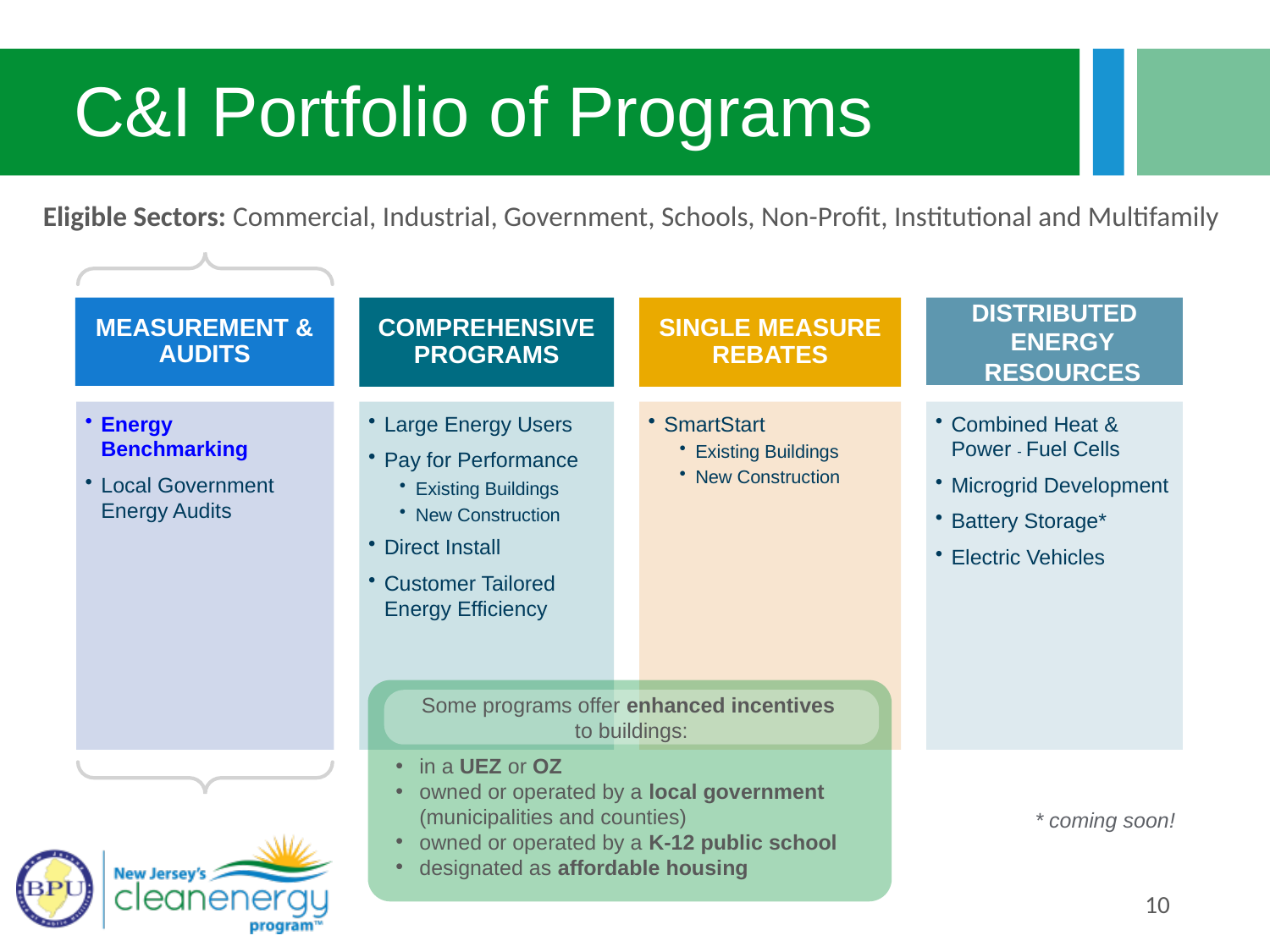

# C&I Portfolio of Programs
Eligible Sectors: Commercial, Industrial, Government, Schools, Non-Profit, Institutional and Multifamily
Measurement & AUDITS
COMPREHENSIVE PROGRAMS
SINGLE MEASURE REBATES
DISTRIBUTED ENERGY RESOURCES

Energy Benchmarking
Local Government Energy Audits
Large Energy Users
Pay for Performance
Existing Buildings
New Construction
Direct Install
Customer Tailored Energy Efficiency
SmartStart
Existing Buildings
New Construction

Combined Heat & Power - Fuel Cells
Microgrid Development
Battery Storage*
Electric Vehicles

in a UEZ or OZ
owned or operated by a local government (municipalities and counties)
owned or operated by a K-12 public school
designated as affordable housing
Some programs offer enhanced incentives
to buildings:
* coming soon!
10